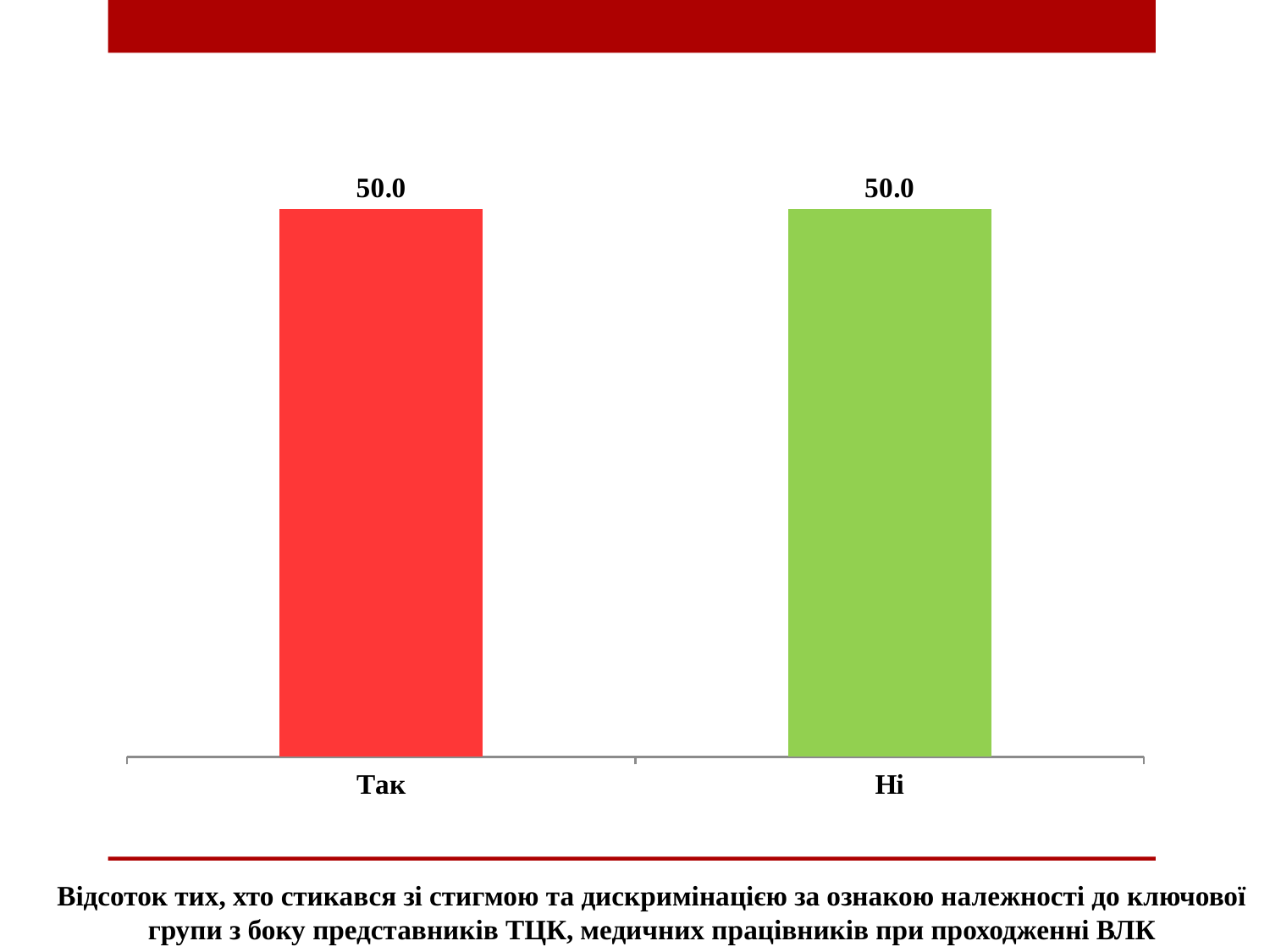

### Chart

| Category |  |
|---|---|
| Так | 50.0 |
| Ні | 50.0 |
Відсоток тих, хто стикався зі стигмою та дискримінацією за ознакою належності до ключової групи з боку представників ТЦК, медичних працівників при проходженні ВЛК